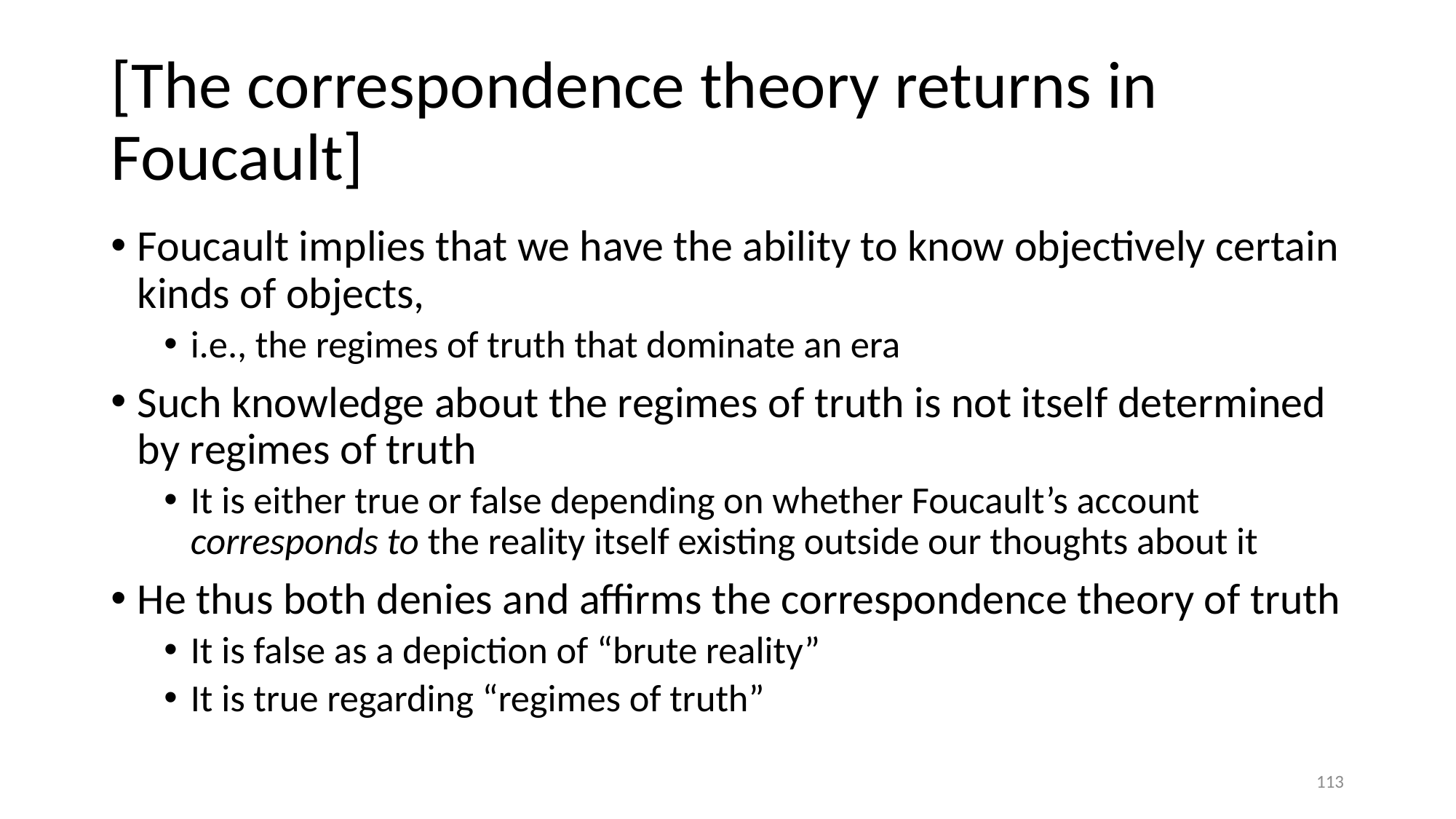

# [The correspondence theory returns in Foucault]
Foucault implies that we have the ability to know objectively certain kinds of objects,
i.e., the regimes of truth that dominate an era
Such knowledge about the regimes of truth is not itself determined by regimes of truth
It is either true or false depending on whether Foucault’s account corresponds to the reality itself existing outside our thoughts about it
He thus both denies and affirms the correspondence theory of truth
It is false as a depiction of “brute reality”
It is true regarding “regimes of truth”

113